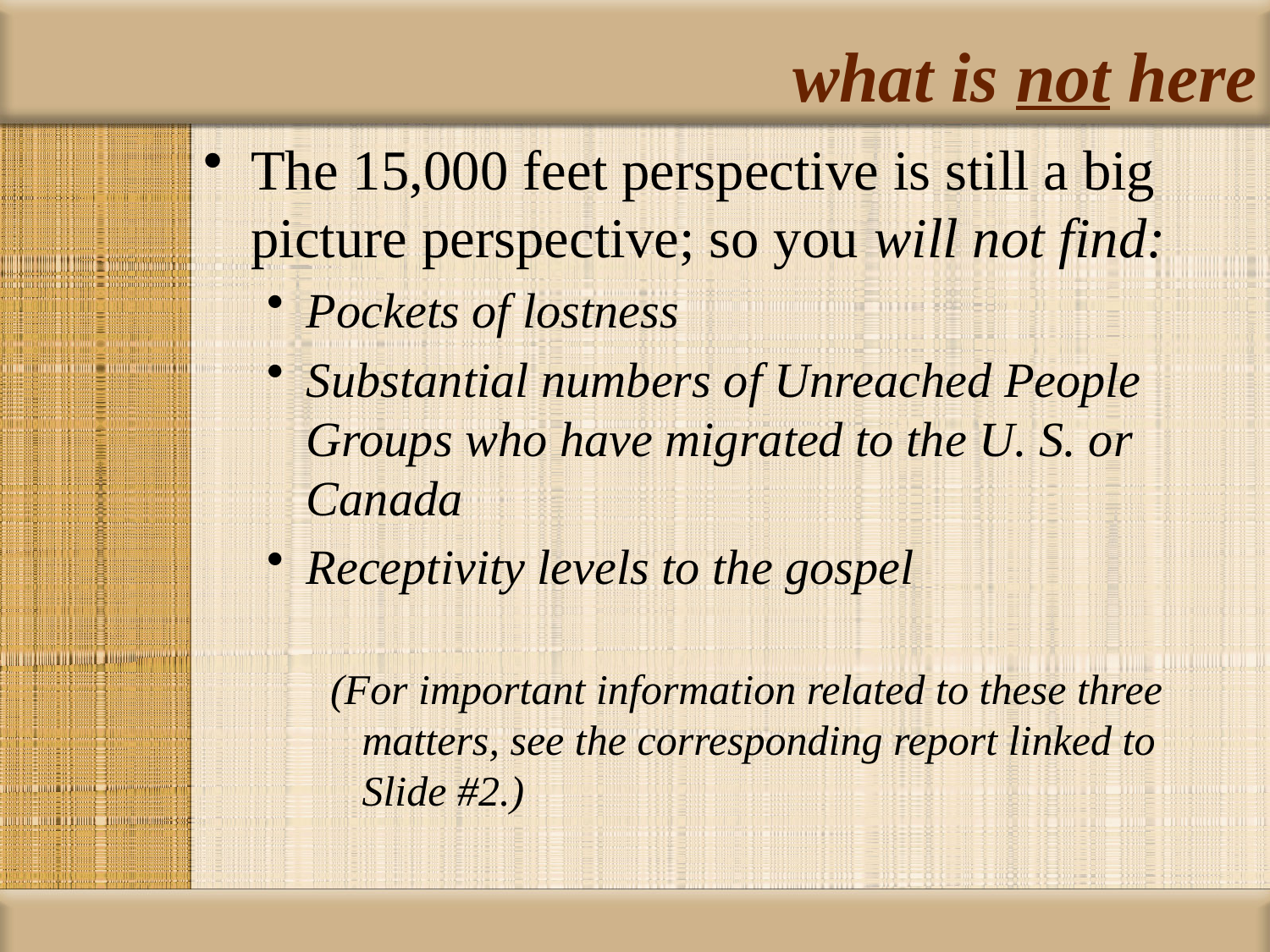

# what is not here
The 15,000 feet perspective is still a big picture perspective; so you will not find:
Pockets of lostness
Substantial numbers of Unreached People Groups who have migrated to the U. S. or Canada
Receptivity levels to the gospel

(For important information related to these three matters, see the corresponding report linked to Slide #2.)